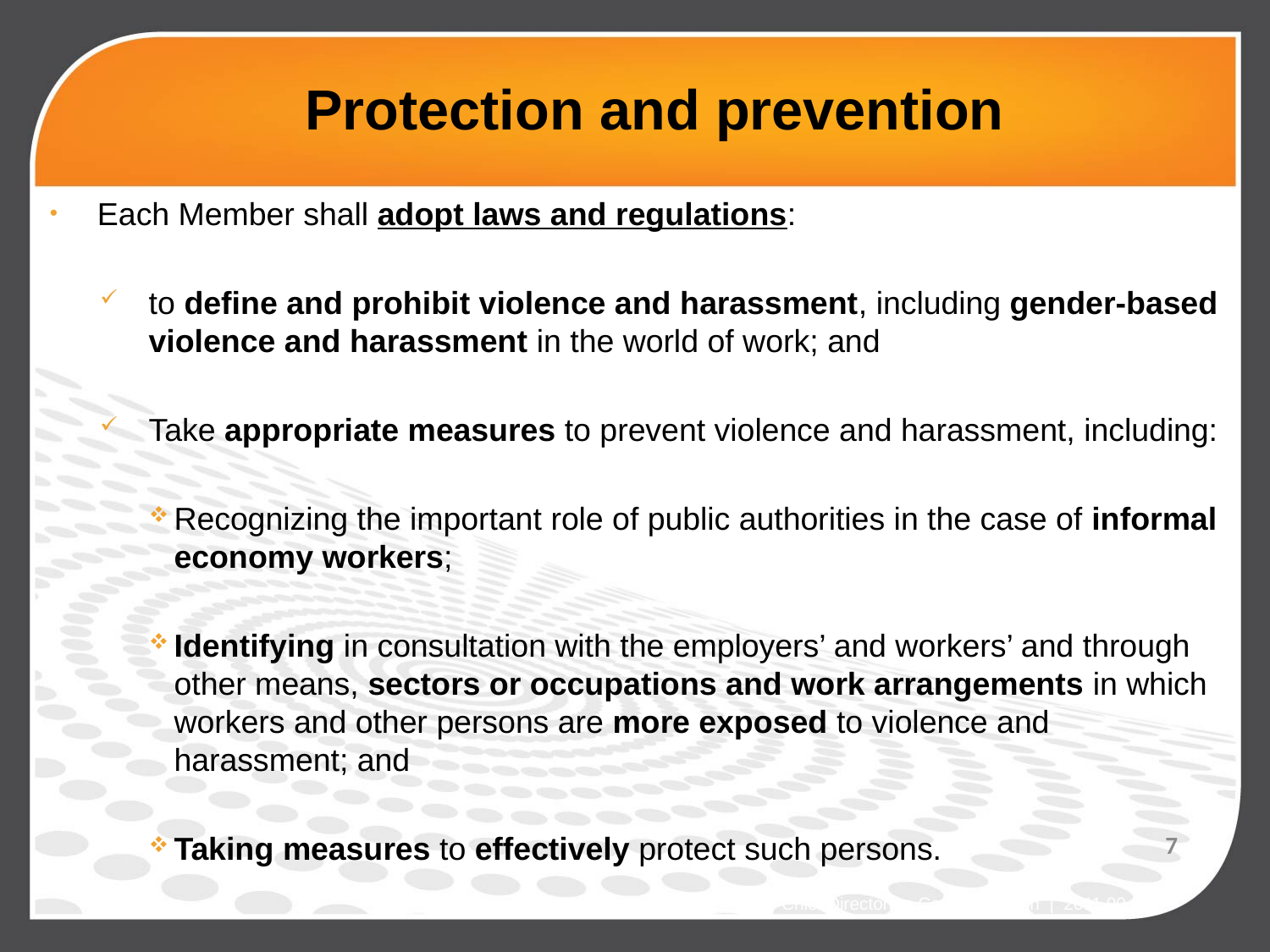

# Protection and prevention
Each Member shall adopt laws and regulations:

to define and prohibit violence and harassment, including gender-based violence and harassment in the world of work; and

Take appropriate measures to prevent violence and harassment, including:

Recognizing the important role of public authorities in the case of informal economy workers;

Identifying in consultation with the employers’ and workers’ and through other means, sectors or occupations and work arrangements in which workers and other persons are more exposed to violence and harassment; and

Taking measures to effectively protect such persons.

7
Chief Directorate Communication  |  2011.00.00